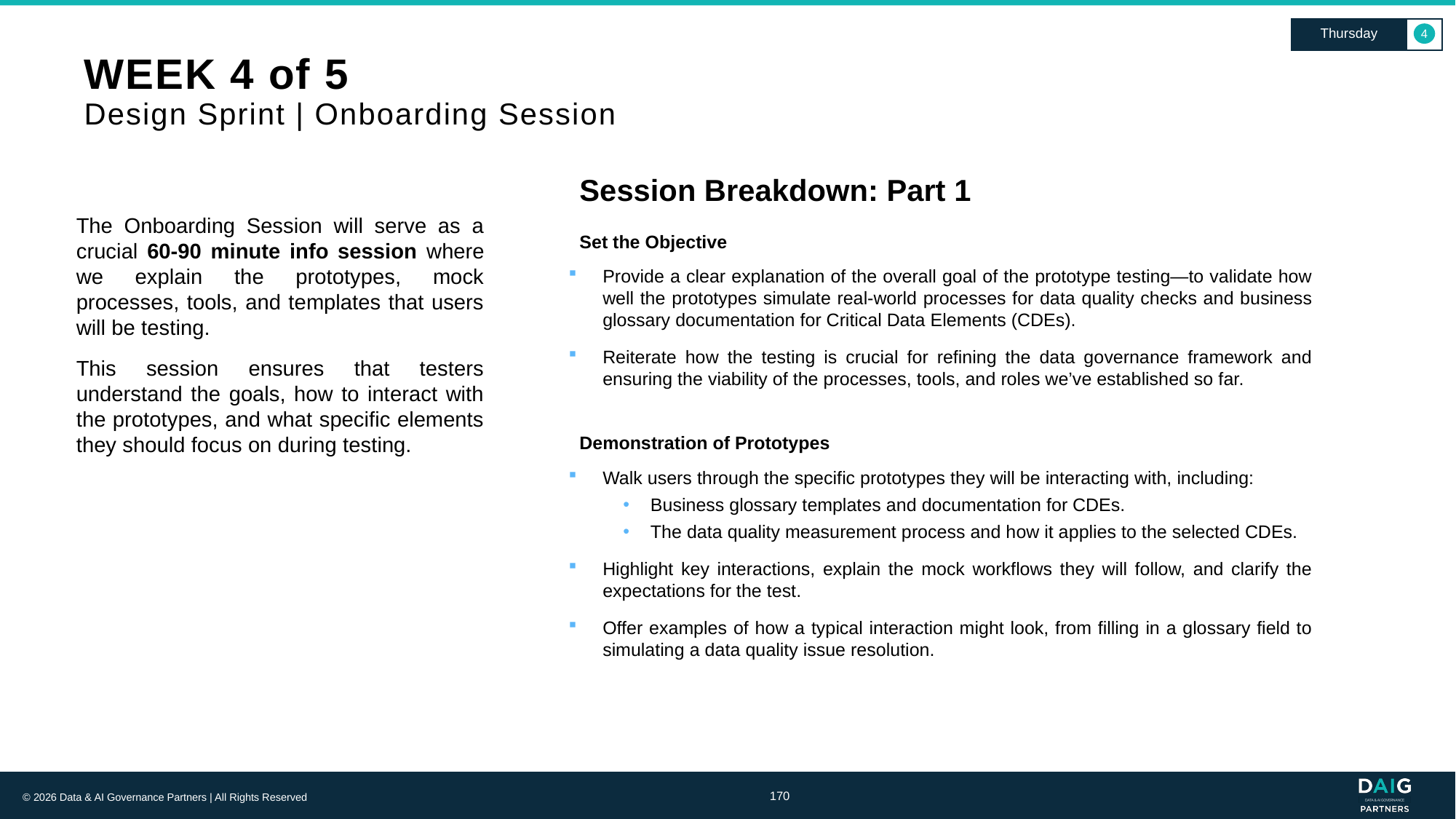

Thursday

4
# WEEK 4 of 5 Design Sprint | Onboarding Session
Session Breakdown: Part 1
The Onboarding Session will serve as a crucial 60-90 minute info session where we explain the prototypes, mock processes, tools, and templates that users will be testing.
This session ensures that testers understand the goals, how to interact with the prototypes, and what specific elements they should focus on during testing.
Set the Objective
Provide a clear explanation of the overall goal of the prototype testing—to validate how well the prototypes simulate real-world processes for data quality checks and business glossary documentation for Critical Data Elements (CDEs).
Reiterate how the testing is crucial for refining the data governance framework and ensuring the viability of the processes, tools, and roles we’ve established so far.
Demonstration of Prototypes
Walk users through the specific prototypes they will be interacting with, including:
Business glossary templates and documentation for CDEs.
The data quality measurement process and how it applies to the selected CDEs.
Highlight key interactions, explain the mock workflows they will follow, and clarify the expectations for the test.
Offer examples of how a typical interaction might look, from filling in a glossary field to simulating a data quality issue resolution.
170
© 2026 Data & AI Governance Partners | All Rights Reserved